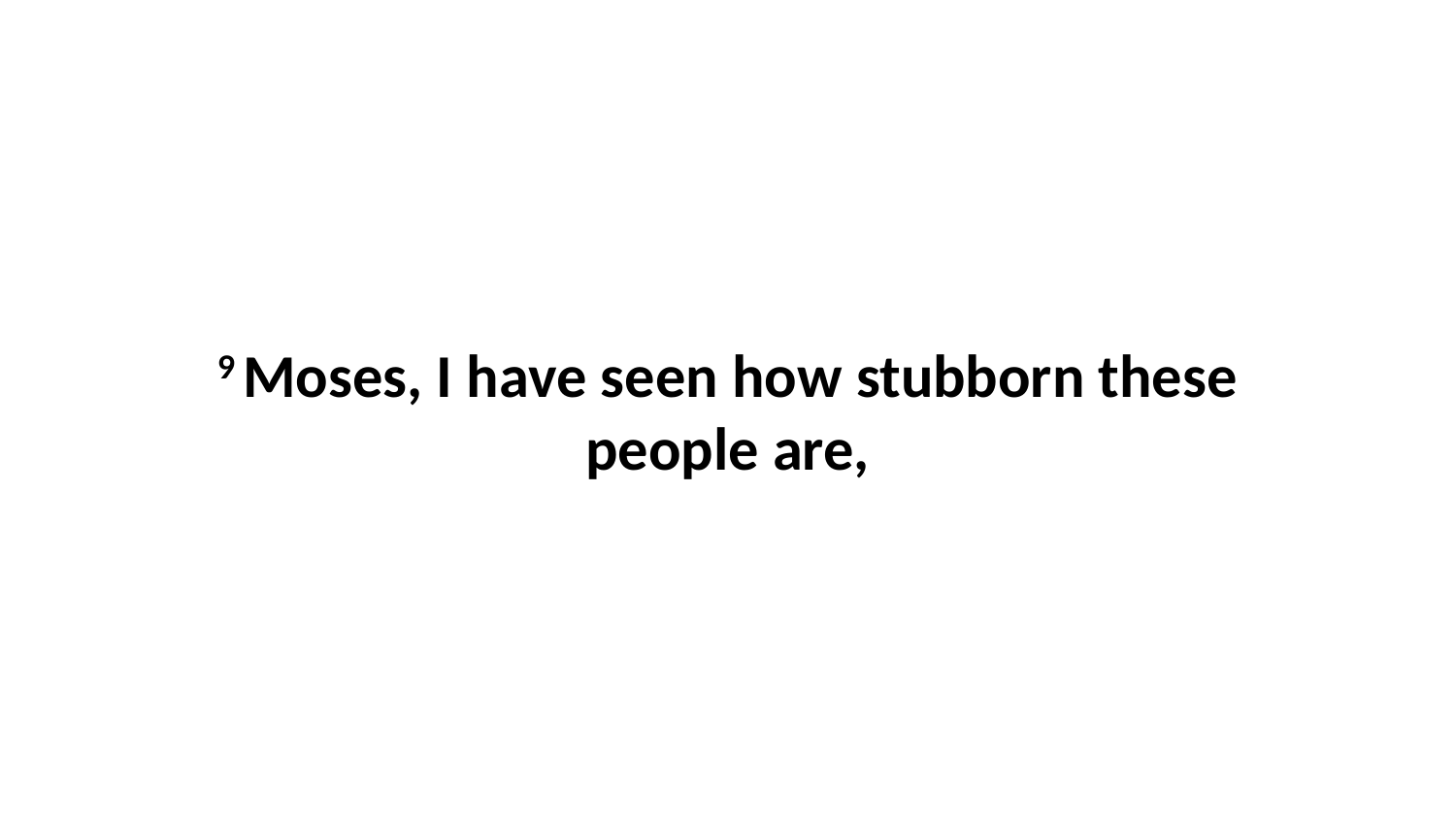

9 Moses, I have seen how stubborn these people are,